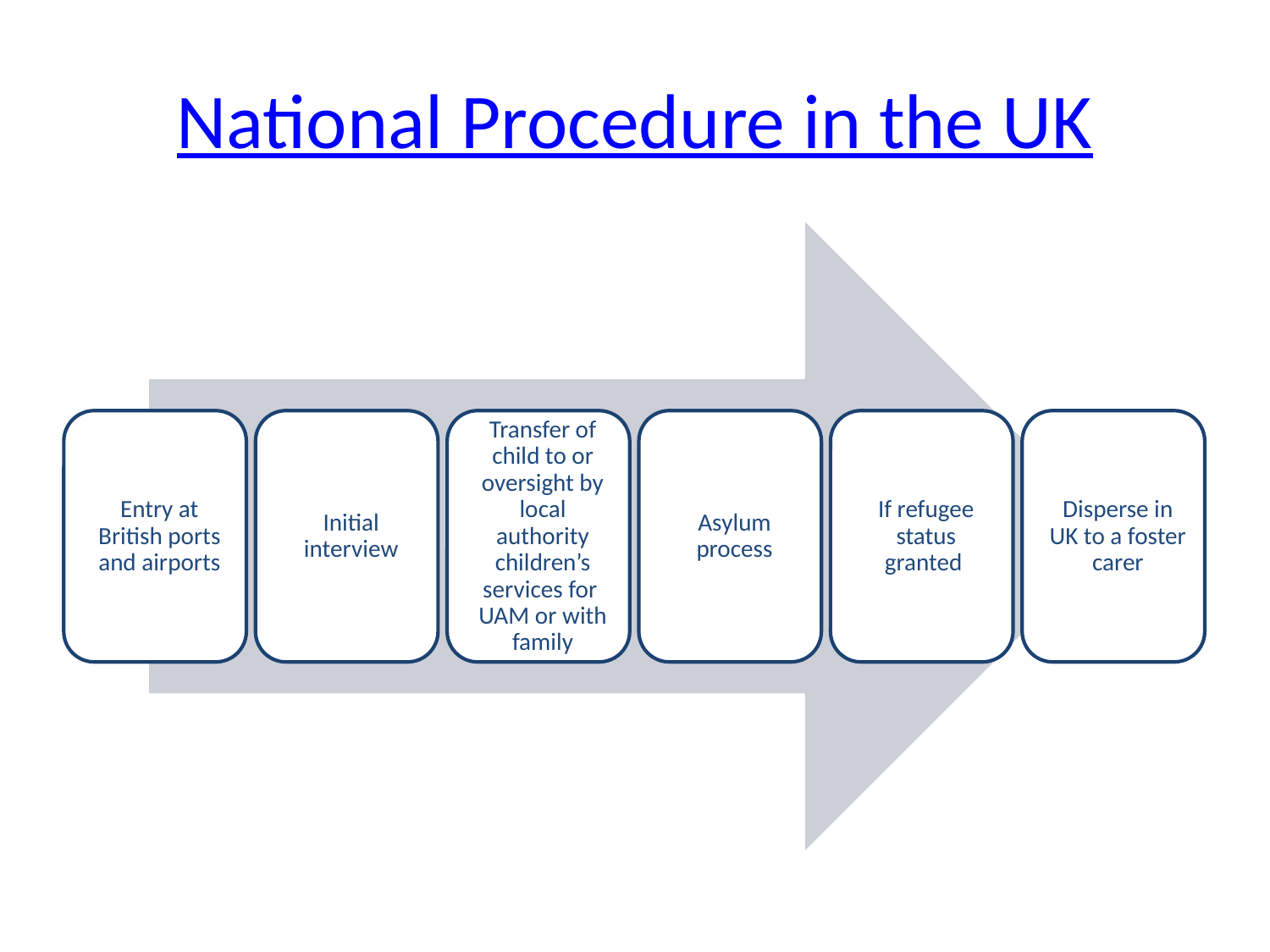

# National Procedure in the UK
Entry at British ports and airports
Initial interview
Transfer of child to or oversight by local authority children’s services for  UAM or with family
Asylum process
If refugee status granted
Disperse in UK to a foster carer